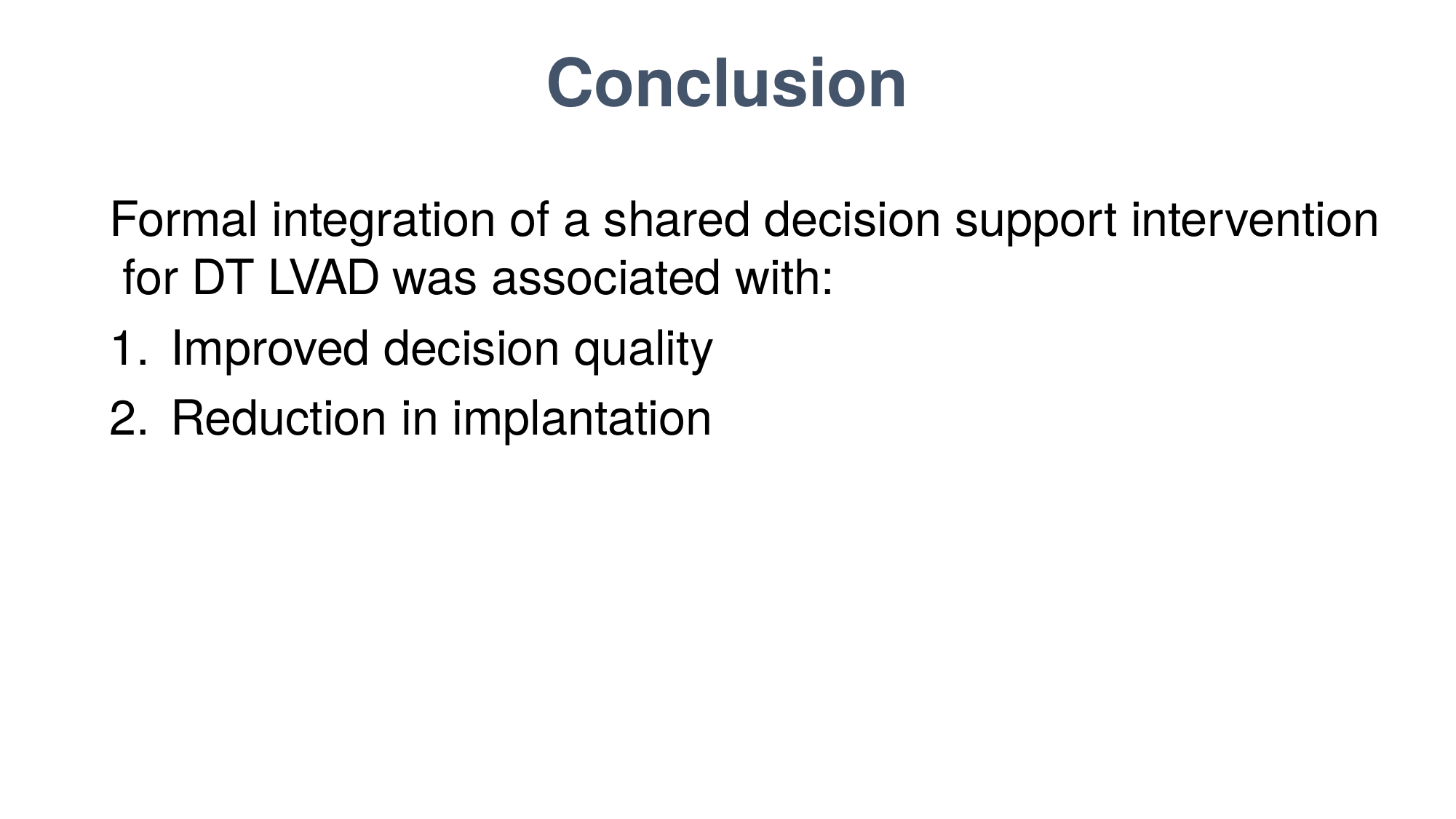

# Conclusion
Formal integration of a shared decision support intervention  for DT LVAD was associated with:
Improved decision quality
Reduction in implantation